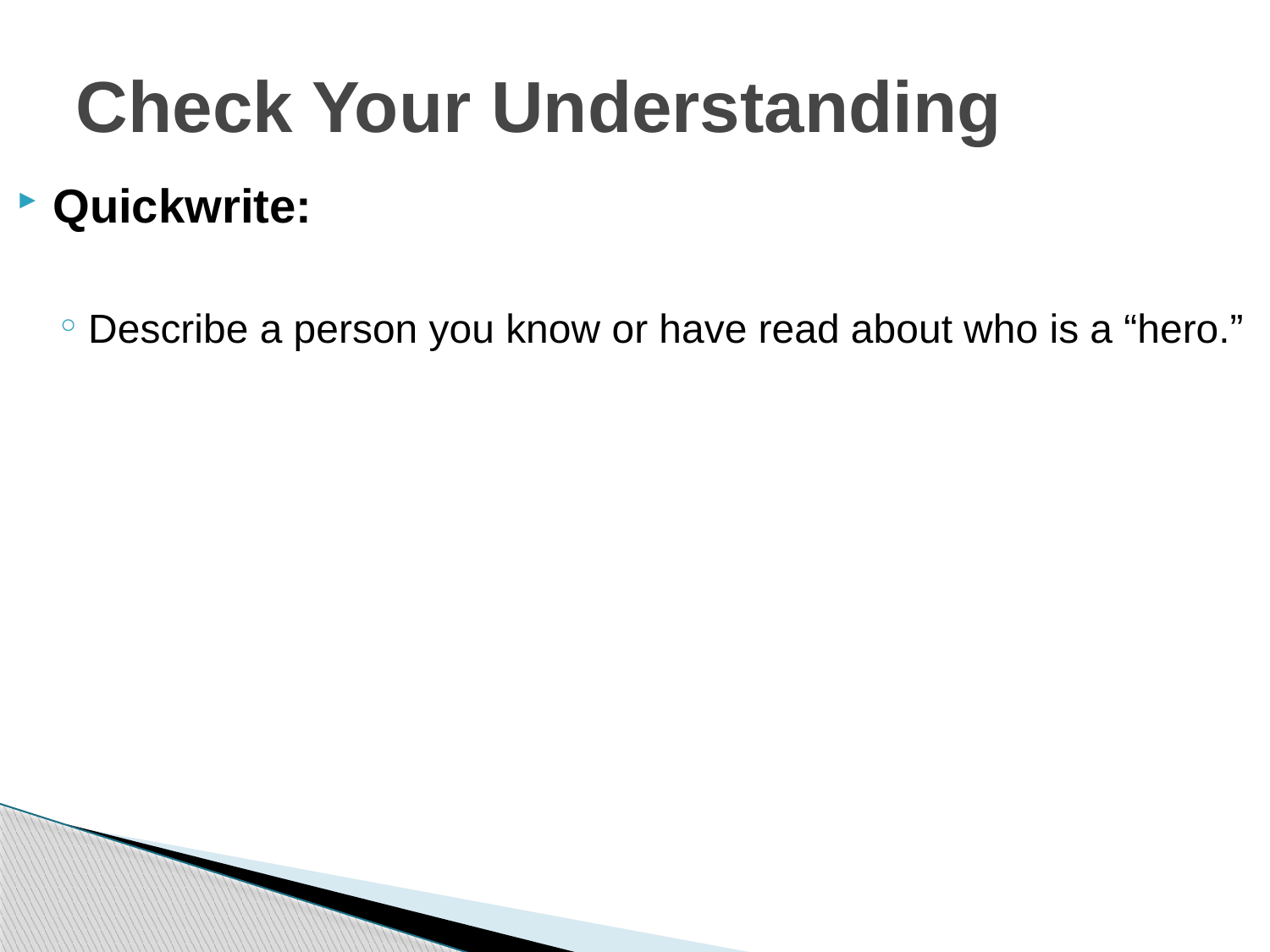

# Check Your Understanding
Quickwrite:

Describe a person you know or have read about who is a “hero.”